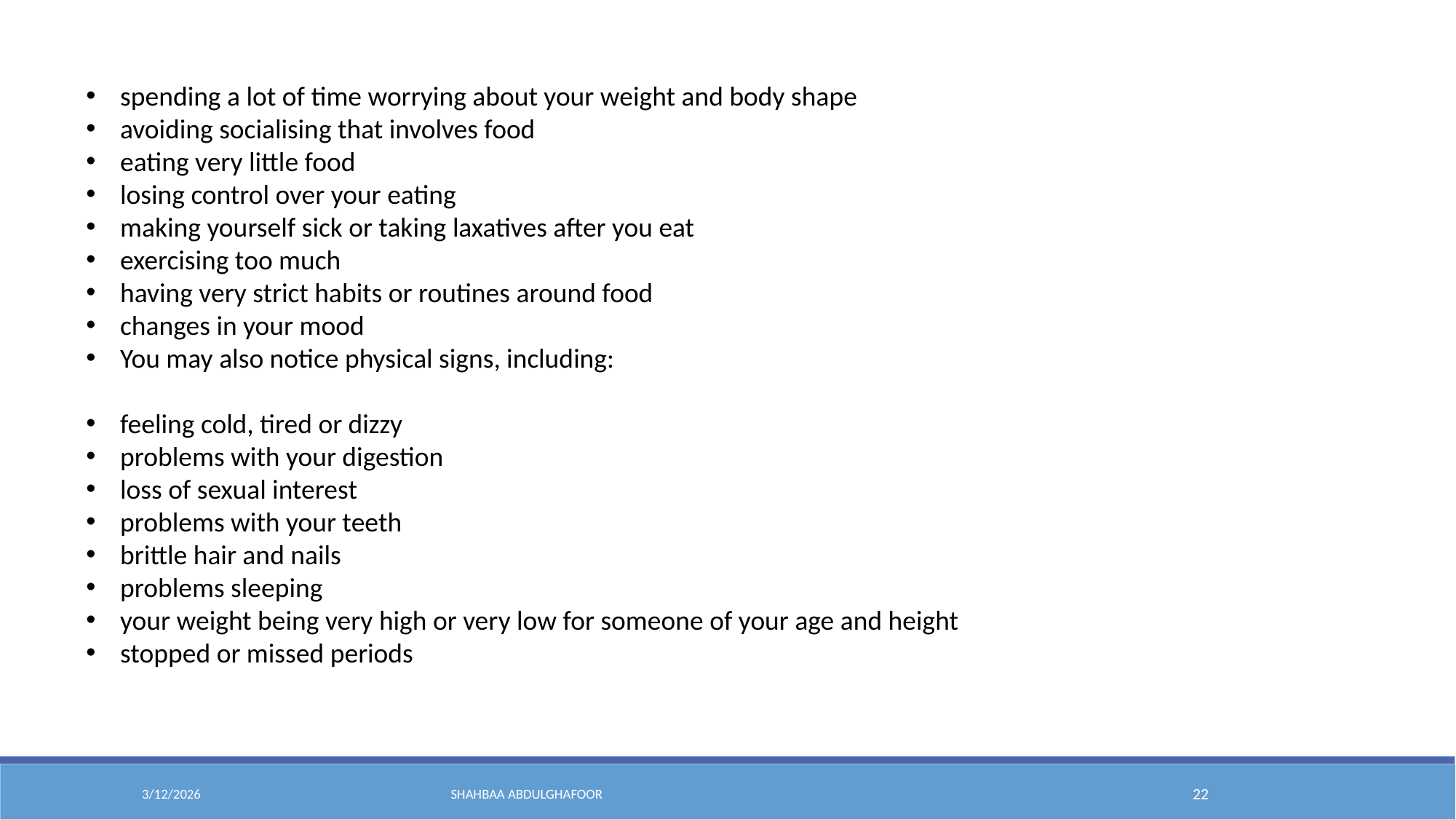

spending a lot of time worrying about your weight and body shape
avoiding socialising that involves food
eating very little food
losing control over your eating
making yourself sick or taking laxatives after you eat
exercising too much
having very strict habits or routines around food
changes in your mood
You may also notice physical signs, including:

feeling cold, tired or dizzy
problems with your digestion
loss of sexual interest
problems with your teeth
brittle hair and nails
problems sleeping
your weight being very high or very low for someone of your age and height
stopped or missed periods
3/12/2026
Shahbaa AbdulGhafoor
22